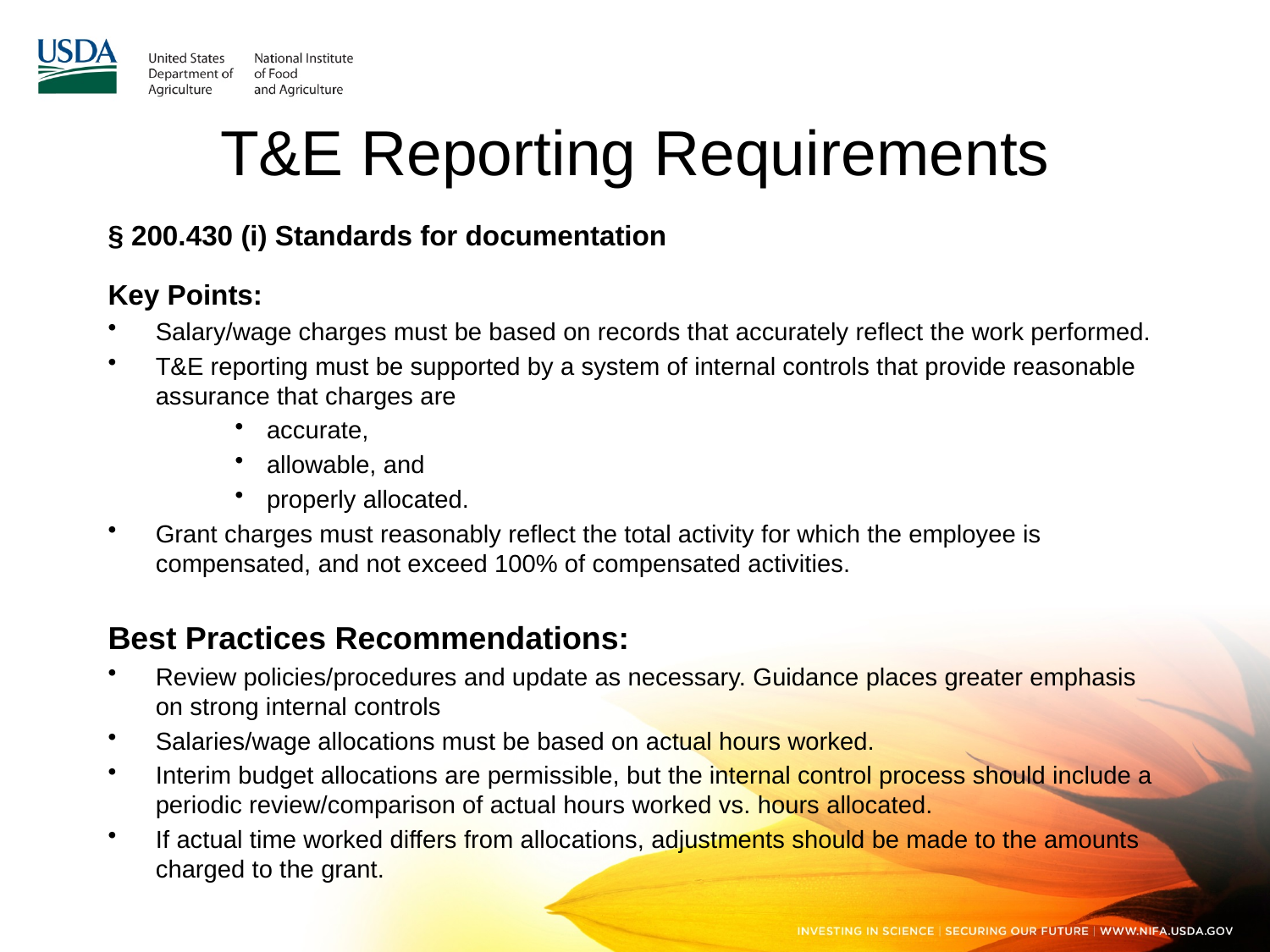

# T&E Reporting Requirements
§ 200.430 (i) Standards for documentation

Key Points:
Salary/wage charges must be based on records that accurately reflect the work performed.
T&E reporting must be supported by a system of internal controls that provide reasonable assurance that charges are
accurate,
allowable, and
properly allocated.
Grant charges must reasonably reflect the total activity for which the employee is compensated, and not exceed 100% of compensated activities.

Best Practices Recommendations:
Review policies/procedures and update as necessary. Guidance places greater emphasis on strong internal controls
Salaries/wage allocations must be based on actual hours worked.
Interim budget allocations are permissible, but the internal control process should include a periodic review/comparison of actual hours worked vs. hours allocated.
If actual time worked differs from allocations, adjustments should be made to the amounts charged to the grant.